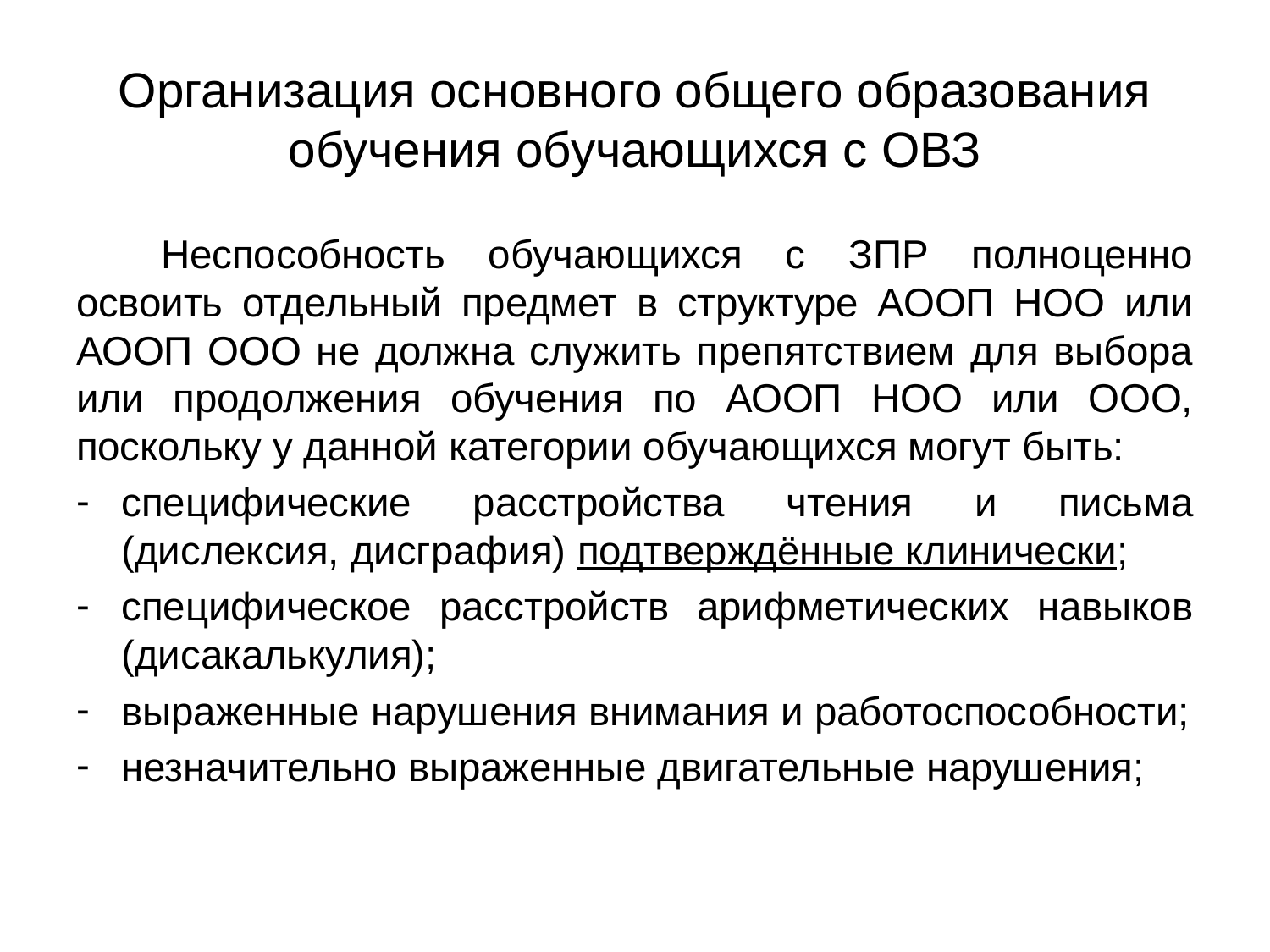

# Организация основного общего образования обучения обучающихся с ОВЗ
	Неспособность обучающихся с ЗПР полноценно освоить отдельный предмет в структуре АООП НОО или АООП ООО не должна служить препятствием для выбора или продолжения обучения по АООП НОО или ООО, поскольку у данной категории обучающихся могут быть:
специфические расстройства чтения и письма (дислексия, дисграфия) подтверждённые клинически;
специфическое расстройств арифметических навыков (дисакалькулия);
выраженные нарушения внимания и работоспособности;
незначительно выраженные двигательные нарушения;